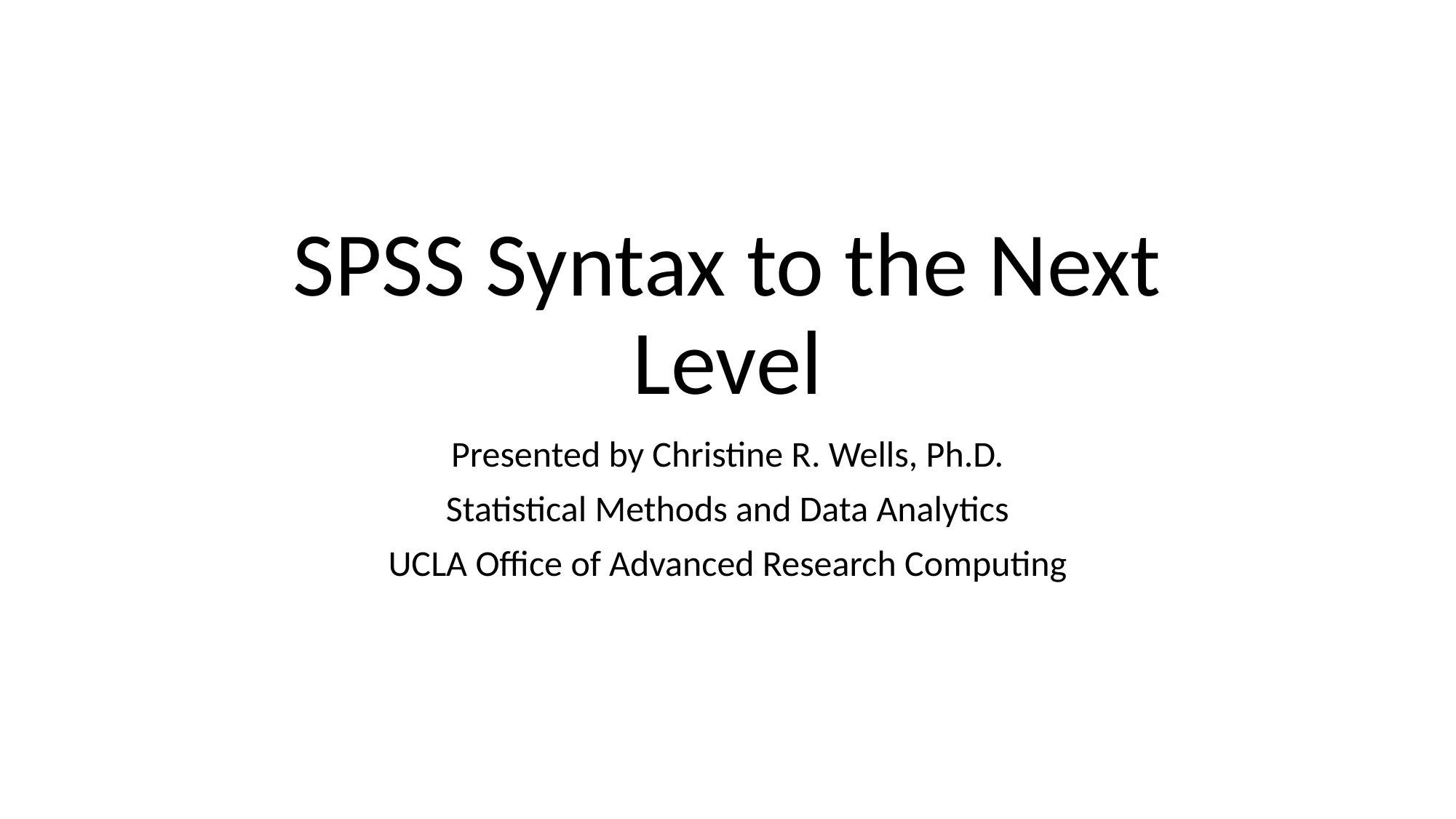

# SPSS Syntax to the Next Level
Presented by Christine R. Wells, Ph.D.
Statistical Methods and Data Analytics
UCLA Office of Advanced Research Computing